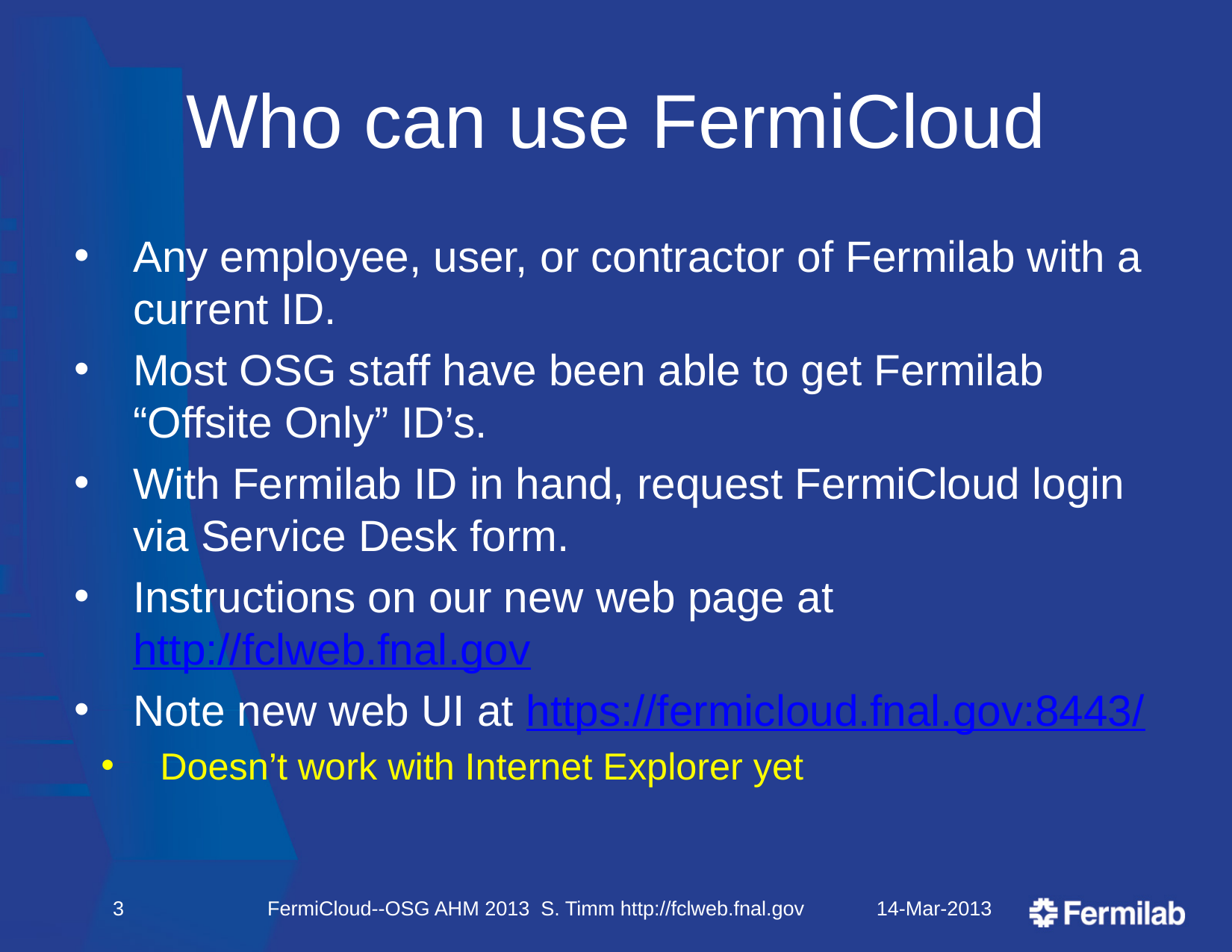

# Who can use FermiCloud
Any employee, user, or contractor of Fermilab with a current ID.
Most OSG staff have been able to get Fermilab “Offsite Only” ID’s.
With Fermilab ID in hand, request FermiCloud login via Service Desk form.
Instructions on our new web page at http://fclweb.fnal.gov
Note new web UI at https://fermicloud.fnal.gov:8443/
Doesn’t work with Internet Explorer yet

3
FermiCloud--OSG AHM 2013  S. Timm http://fclweb.fnal.gov
14-Mar-2013